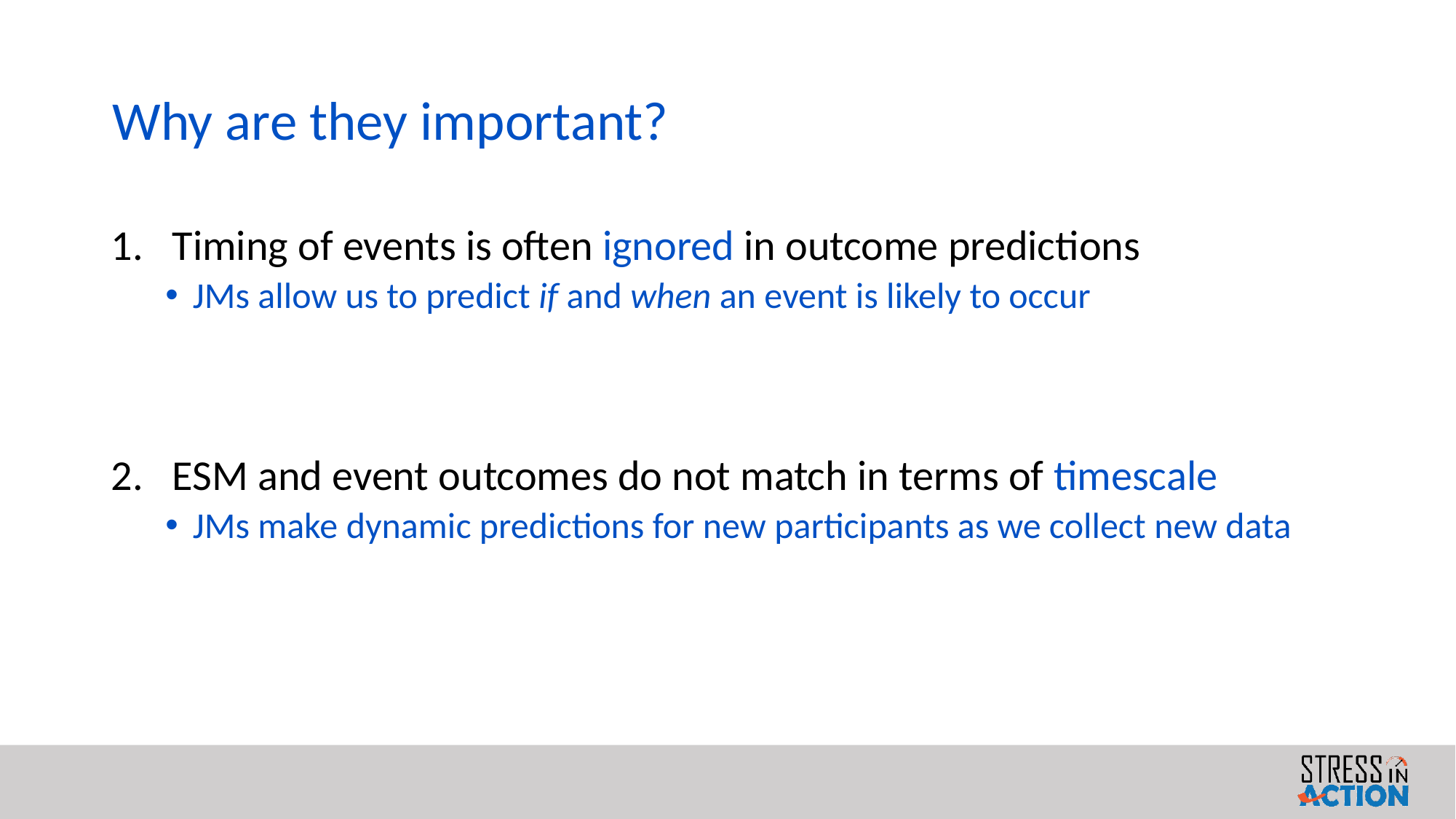

# Why are they important?
Timing of events is often ignored in outcome predictions
JMs allow us to predict if and when an event is likely to occur

ESM and event outcomes do not match in terms of timescale
JMs make dynamic predictions for new participants as we collect new data